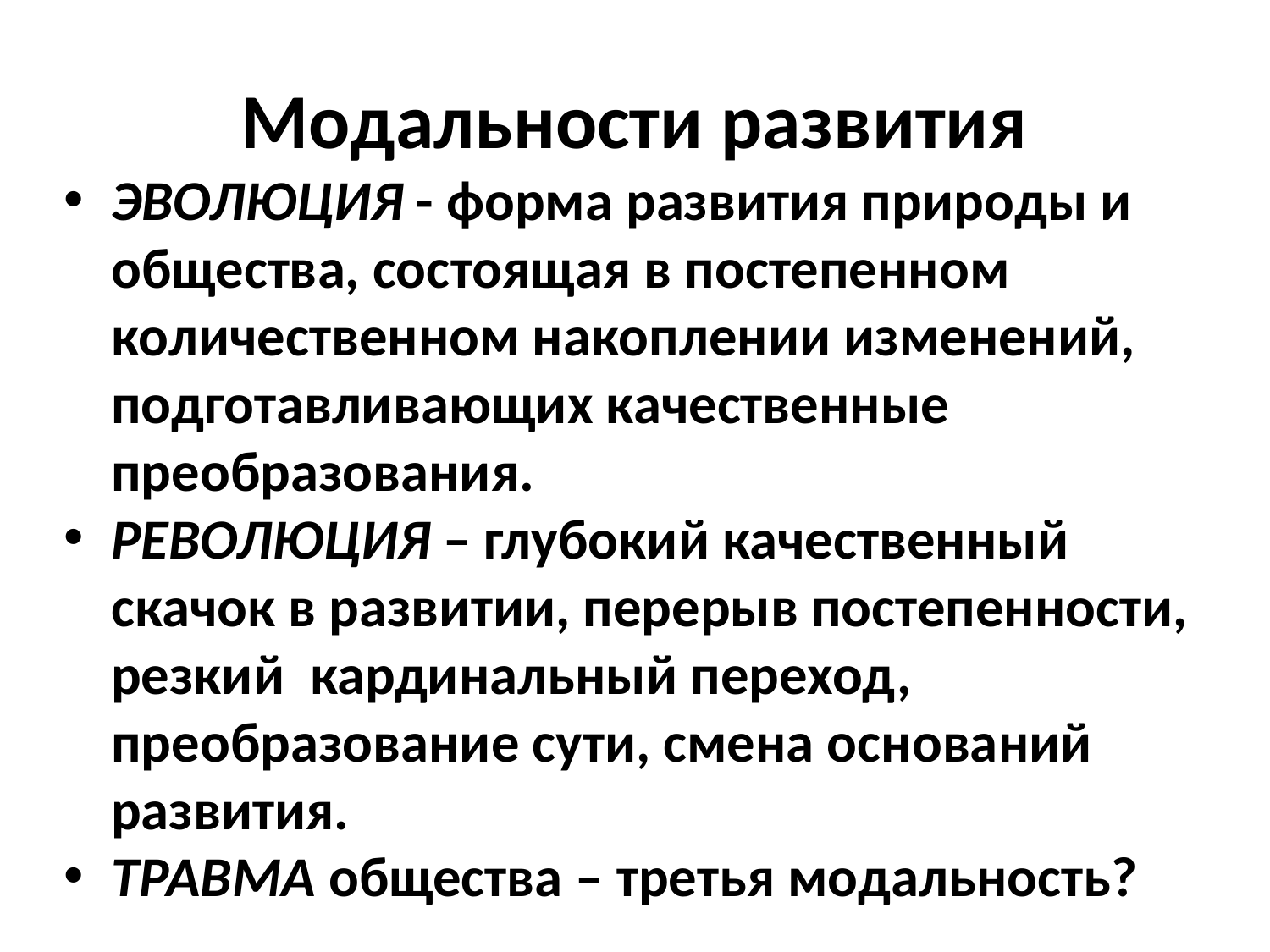

Модальности развития
ЭВОЛЮЦИЯ - форма развития природы и общества, состоящая в постепенном количественном накоплении изменений, подготавливающих качественные преобразования.
РЕВОЛЮЦИЯ – глубокий качественный скачок в развитии, перерыв постепенности, резкий  кардинальный переход, преобразование сути, смена оснований развития.
ТРАВМА общества – третья модальность?